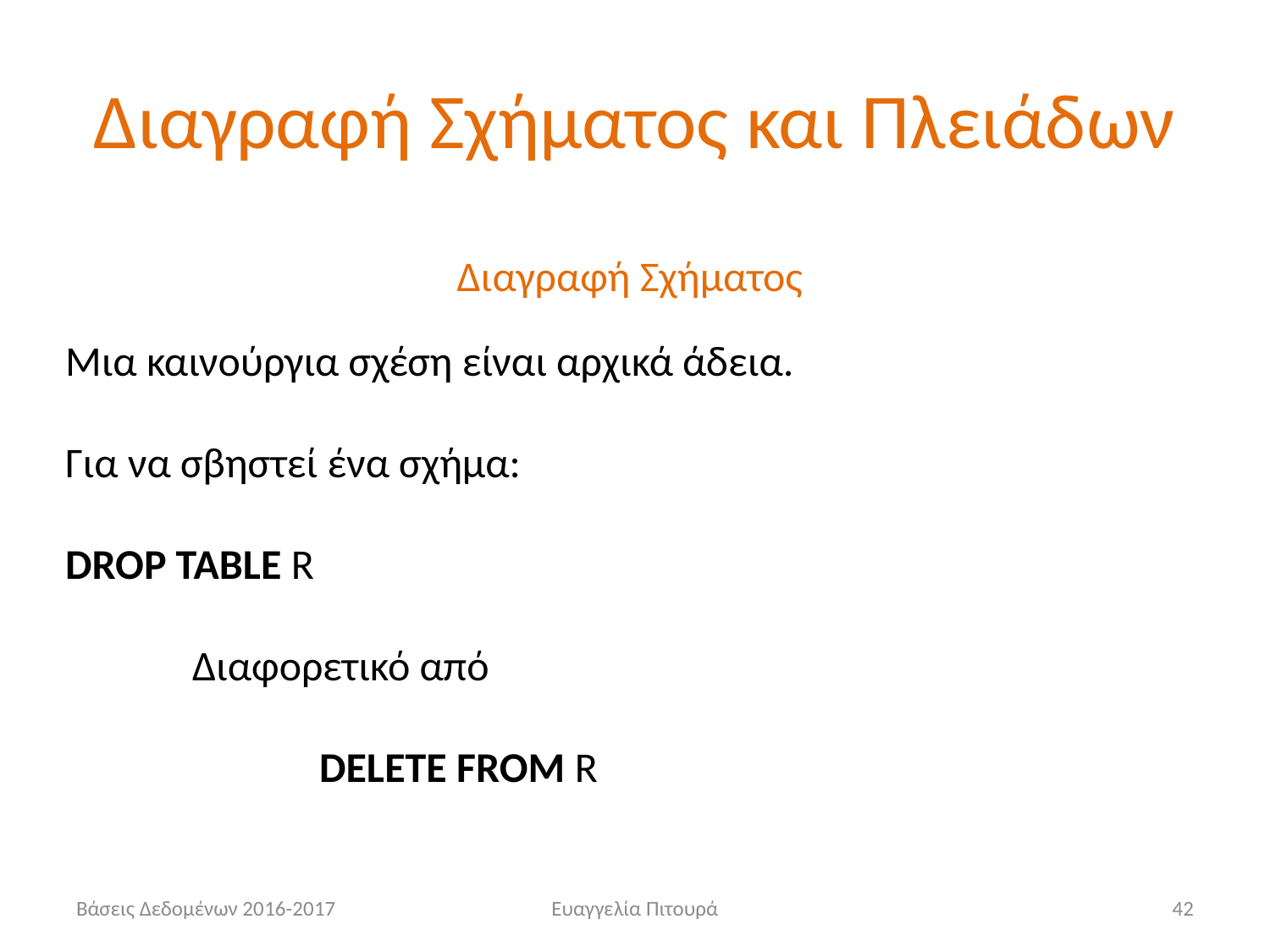

# Διαγραφή Σχήματος και Πλειάδων
Διαγραφή Σχήματος
Μια καινούργια σχέση είναι αρχικά άδεια.

Για να σβηστεί ένα σχήμα:

DROP TABLE R

	Διαφορετικό από

		DELETE FROM R

Βάσεις Δεδομένων 2016-2017
Ευαγγελία Πιτουρά
42